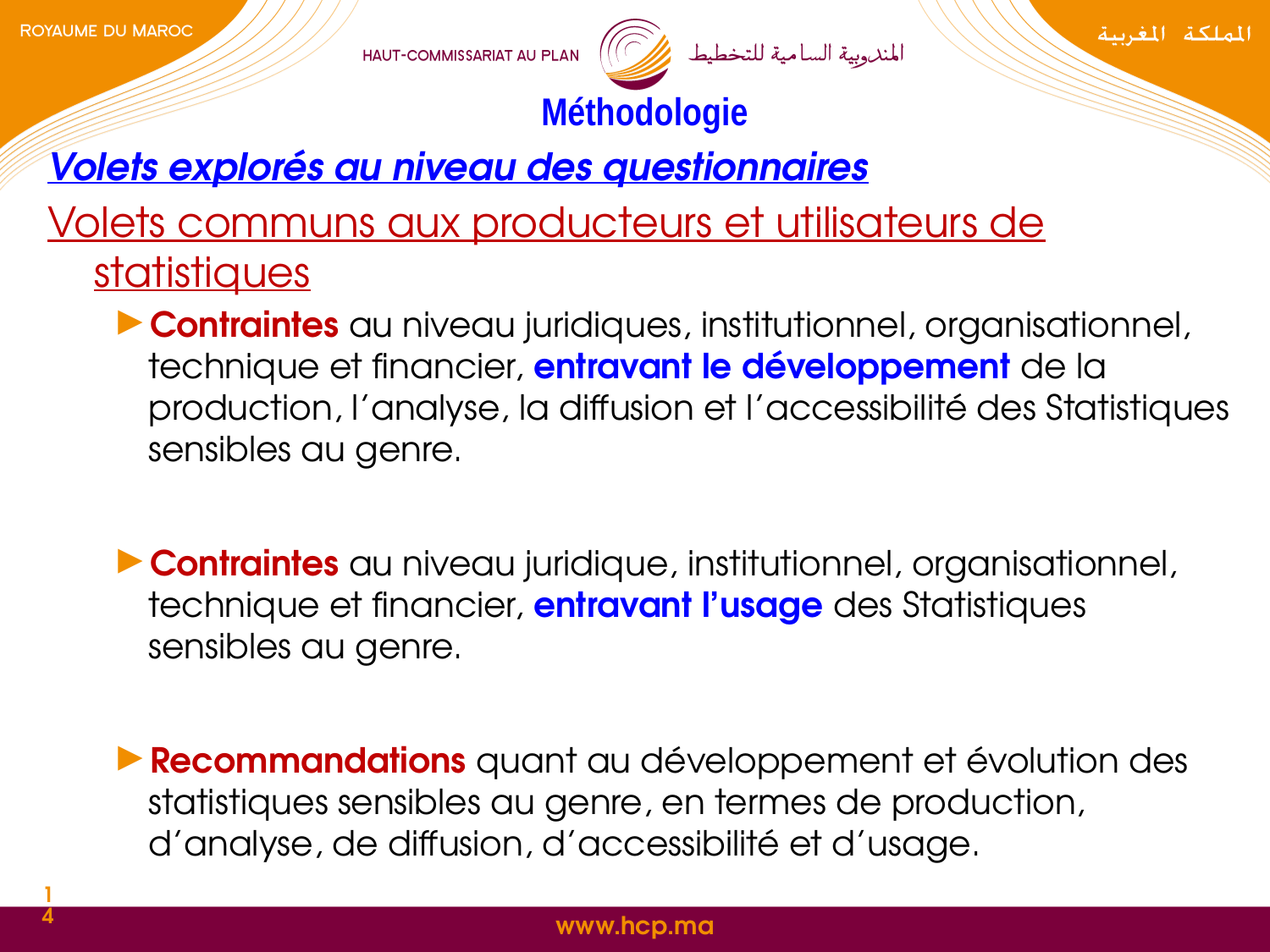

# Méthodologie
Volets explorés au niveau des questionnaires
Volets communs aux producteurs et utilisateurs de statistiques
Contraintes au niveau juridiques, institutionnel, organisationnel, technique et financier, entravant le développement de la production, l’analyse, la diffusion et l’accessibilité des Statistiques sensibles au genre.

Contraintes au niveau juridique, institutionnel, organisationnel, technique et financier, entravant l’usage des Statistiques sensibles au genre.

Recommandations quant au développement et évolution des statistiques sensibles au genre, en termes de production, d’analyse, de diffusion, d’accessibilité et d’usage.
14